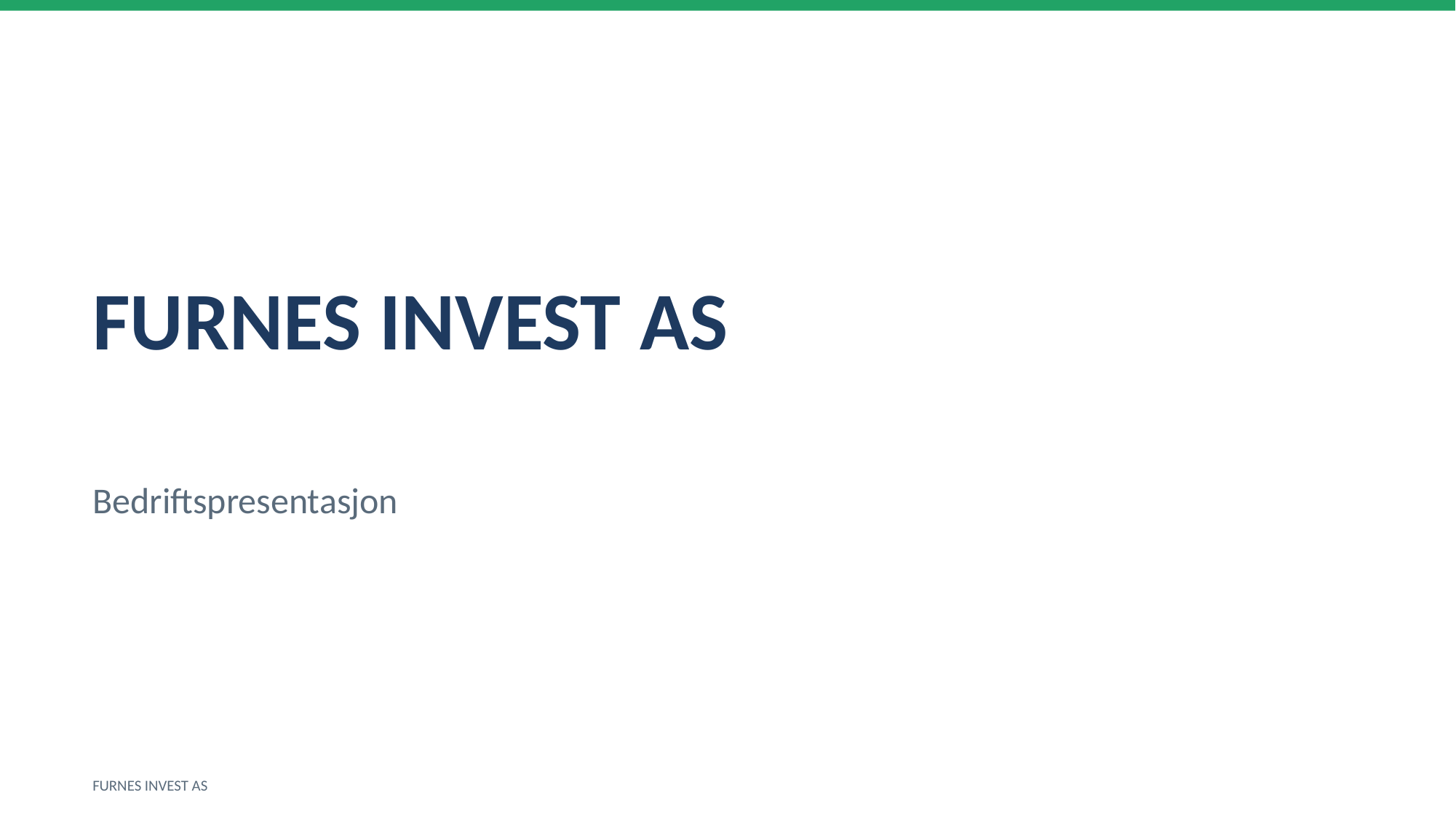

FURNES INVEST AS
Bedriftspresentasjon
FURNES INVEST AS